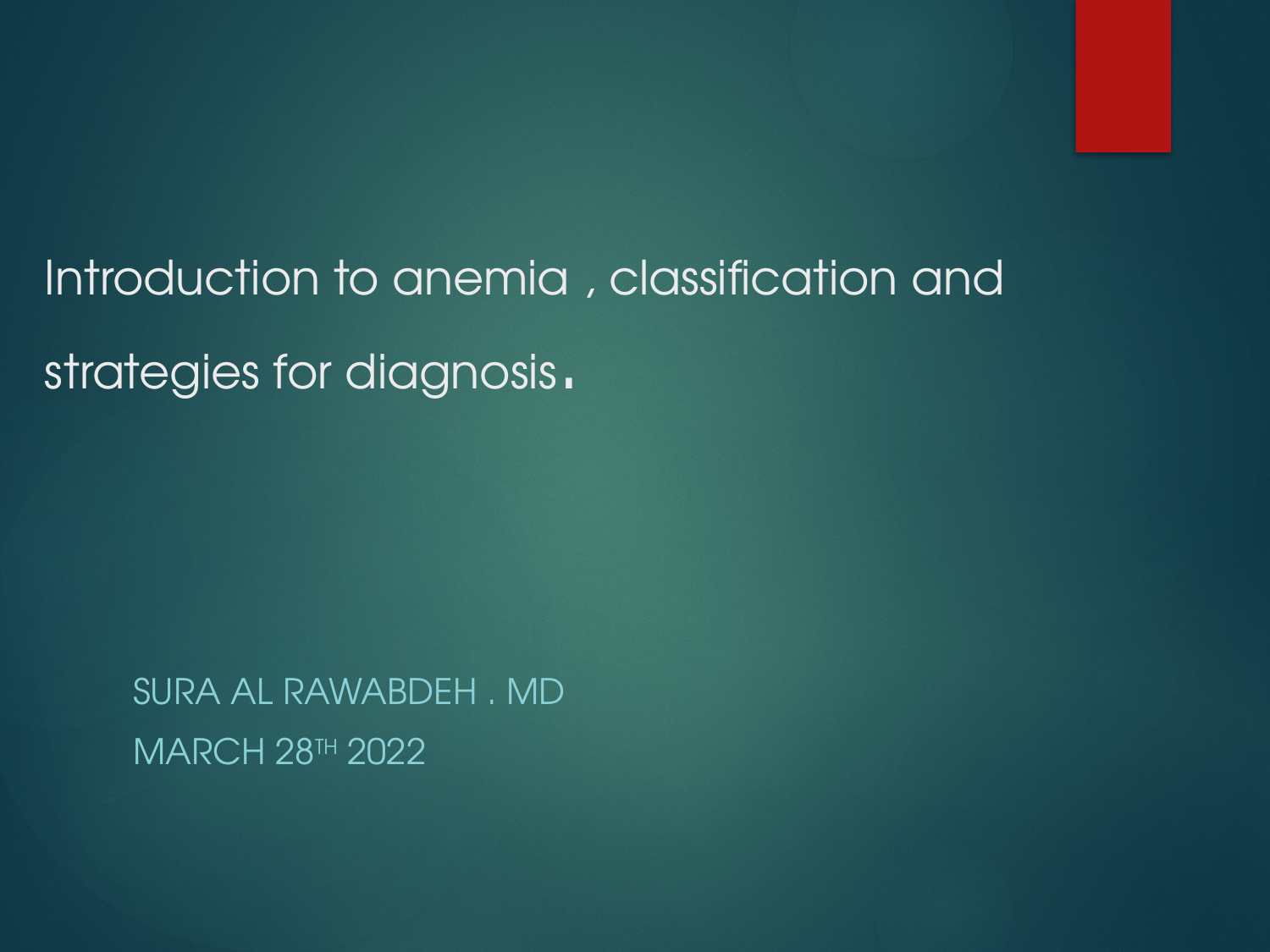

# Introduction to anemia , classification and  strategies for diagnosis.
Sura Al Rawabdeh . MD
March 28th 2022